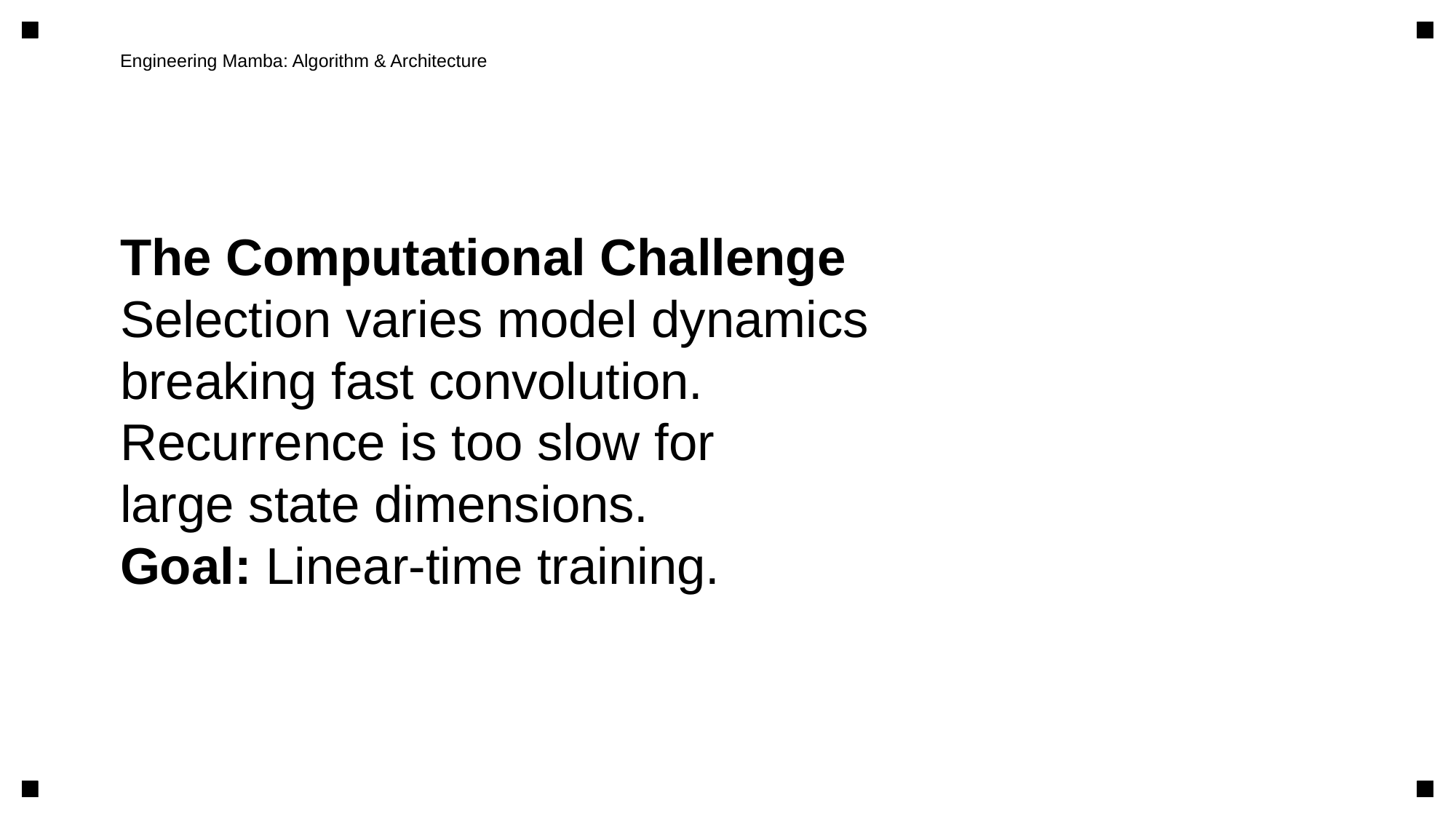

Engineering Mamba: Algorithm & Architecture
The Computational Challenge
Selection varies model dynamics
breaking fast convolution.
Recurrence is too slow for
large state dimensions.
Goal: Linear-time training.